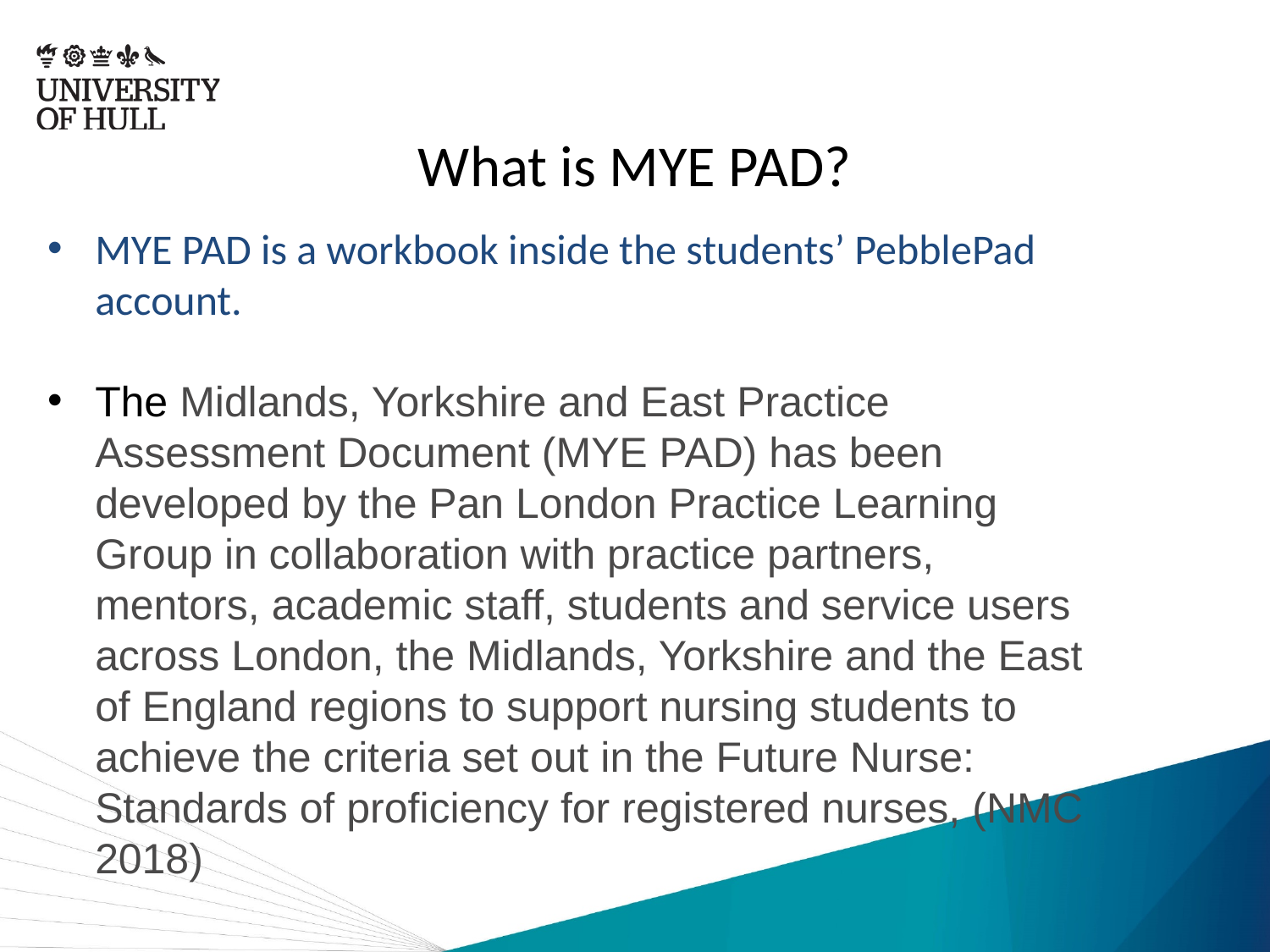

# What is MYE PAD?
MYE PAD is a workbook inside the students’ PebblePad account.

The Midlands, Yorkshire and East Practice Assessment Document (MYE PAD) has been developed by the Pan London Practice Learning Group in collaboration with practice partners, mentors, academic staff, students and service users across London, the Midlands, Yorkshire and the East of England regions to support nursing students to achieve the criteria set out in the Future Nurse: Standards of proficiency for registered nurses, (NMC 2018)